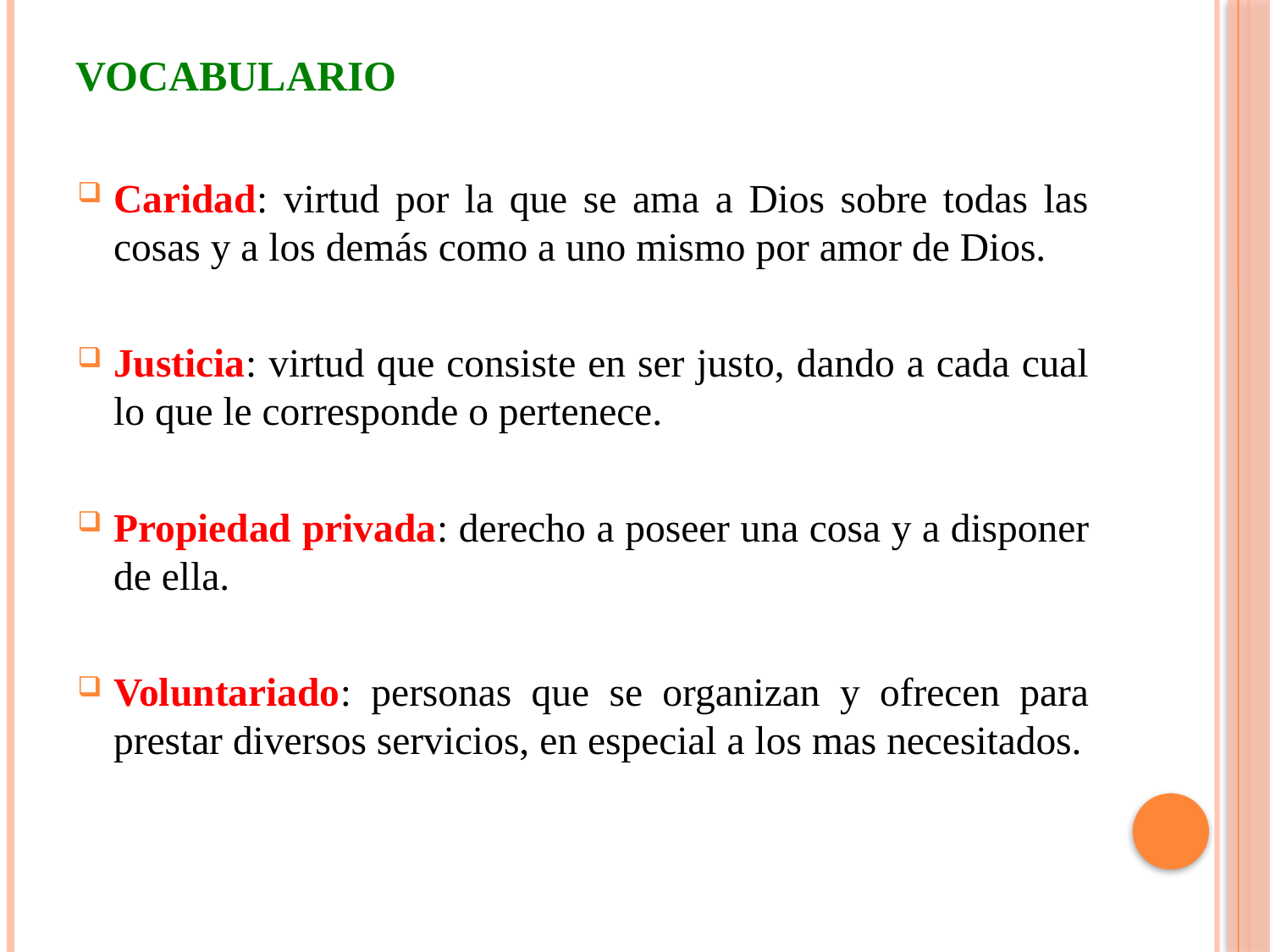

# VOCABULARIO
Caridad: virtud por la que se ama a Dios sobre todas las cosas y a los demás como a uno mismo por amor de Dios.

Justicia: virtud que consiste en ser justo, dando a cada cual lo que le corresponde o pertenece.

Propiedad privada: derecho a poseer una cosa y a disponer de ella.

Voluntariado: personas que se organizan y ofrecen para prestar diversos servicios, en especial a los mas necesitados.